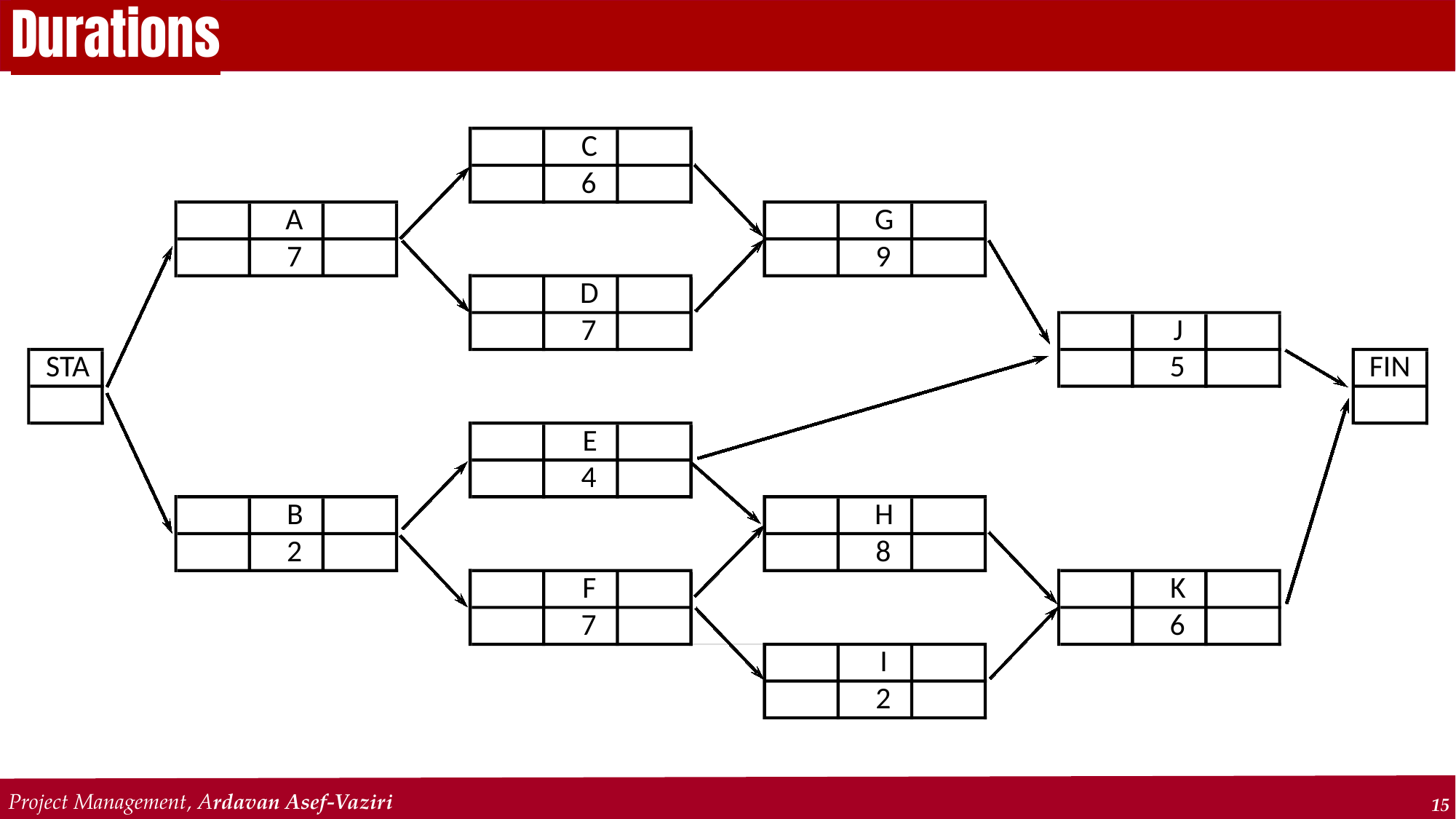

Durations
C

6

A
G

7
9

D

7
J

STA
5
FIN

E

4

B
H

2
8

F
K

7
6

I

2